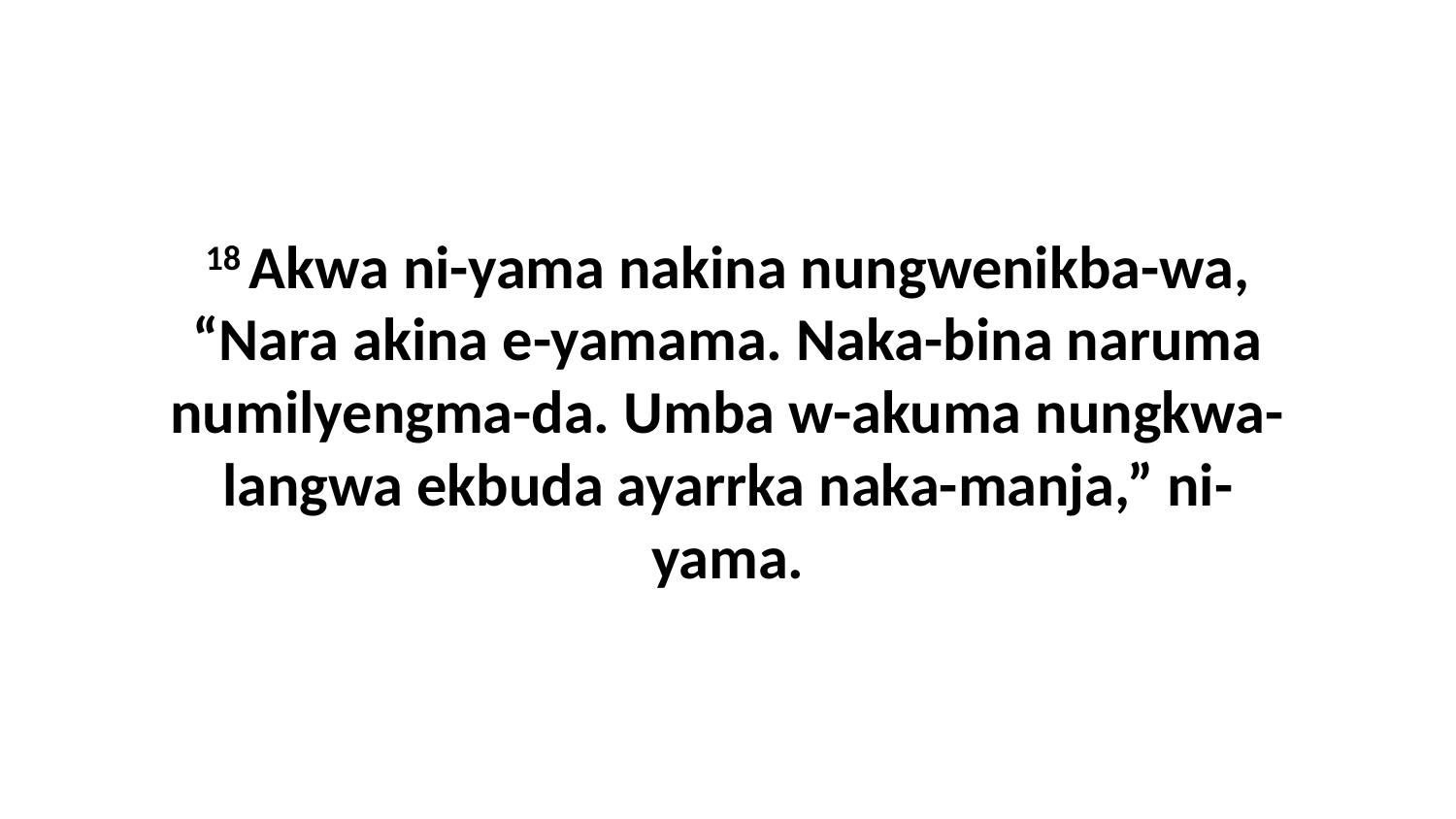

18 Akwa ni-yama nakina nungwenikba-wa, “Nara akina e-yamama. Naka-bina naruma numilyengma-da. Umba w-akuma nungkwa-langwa ekbuda ayarrka naka-manja,” ni-yama.